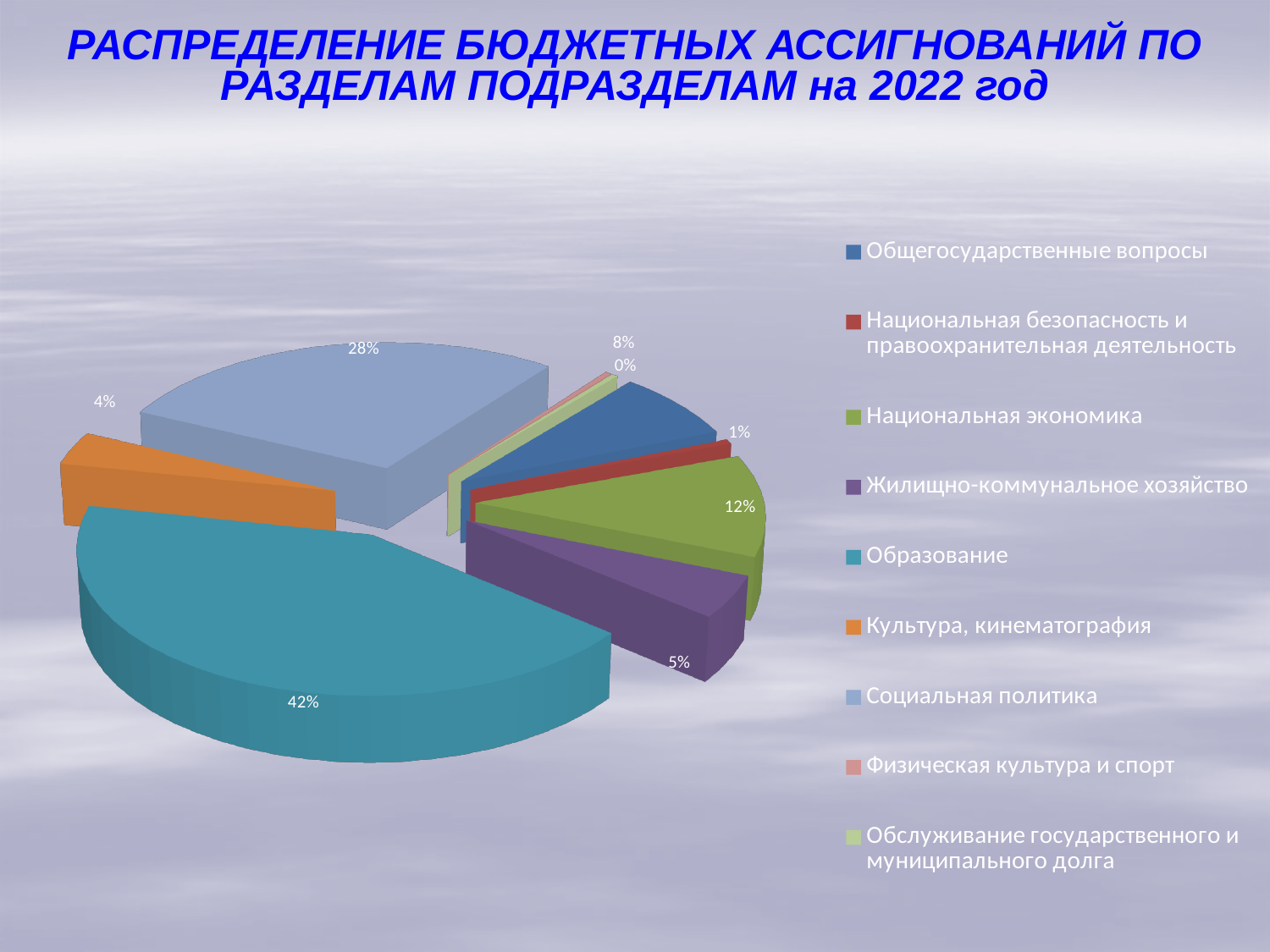

РАСПРЕДЕЛЕНИЕ БЮДЖЕТНЫХ АССИГНОВАНИЙ ПО РАЗДЕЛАМ ПОДРАЗДЕЛАМ на 2022 год

[unsupported chart]